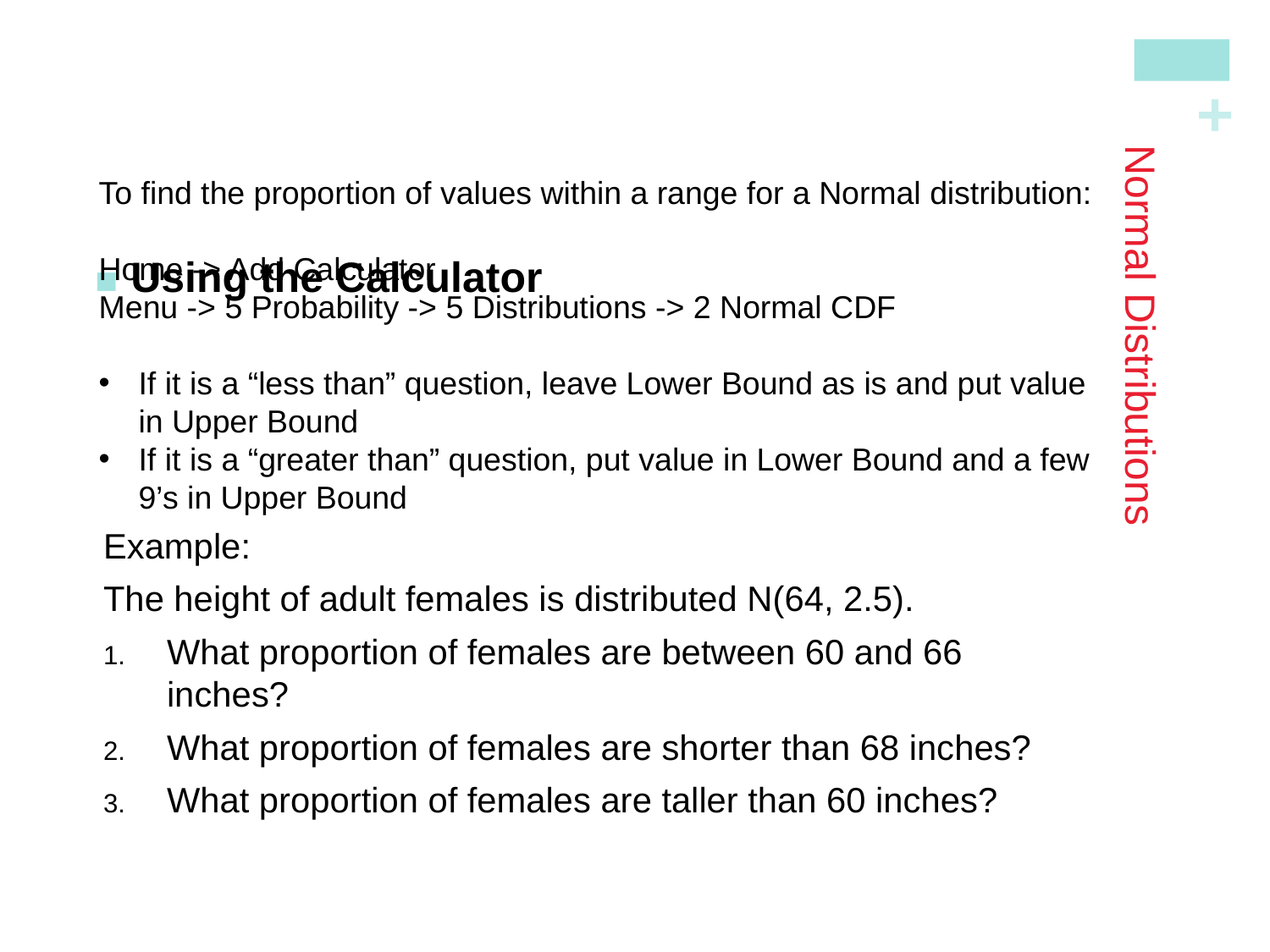

Using the Calculator

# Normal Distributions
To find the proportion of values within a range for a Normal distribution:

Home -> Add Calculator
Menu -> 5 Probability -> 5 Distributions -> 2 Normal CDF

If it is a “less than” question, leave Lower Bound as is and put value in Upper Bound
If it is a “greater than” question, put value in Lower Bound and a few 9’s in Upper Bound

Example:
The height of adult females is distributed N(64, 2.5).
What proportion of females are between 60 and 66 inches?
What proportion of females are shorter than 68 inches?
What proportion of females are taller than 60 inches?